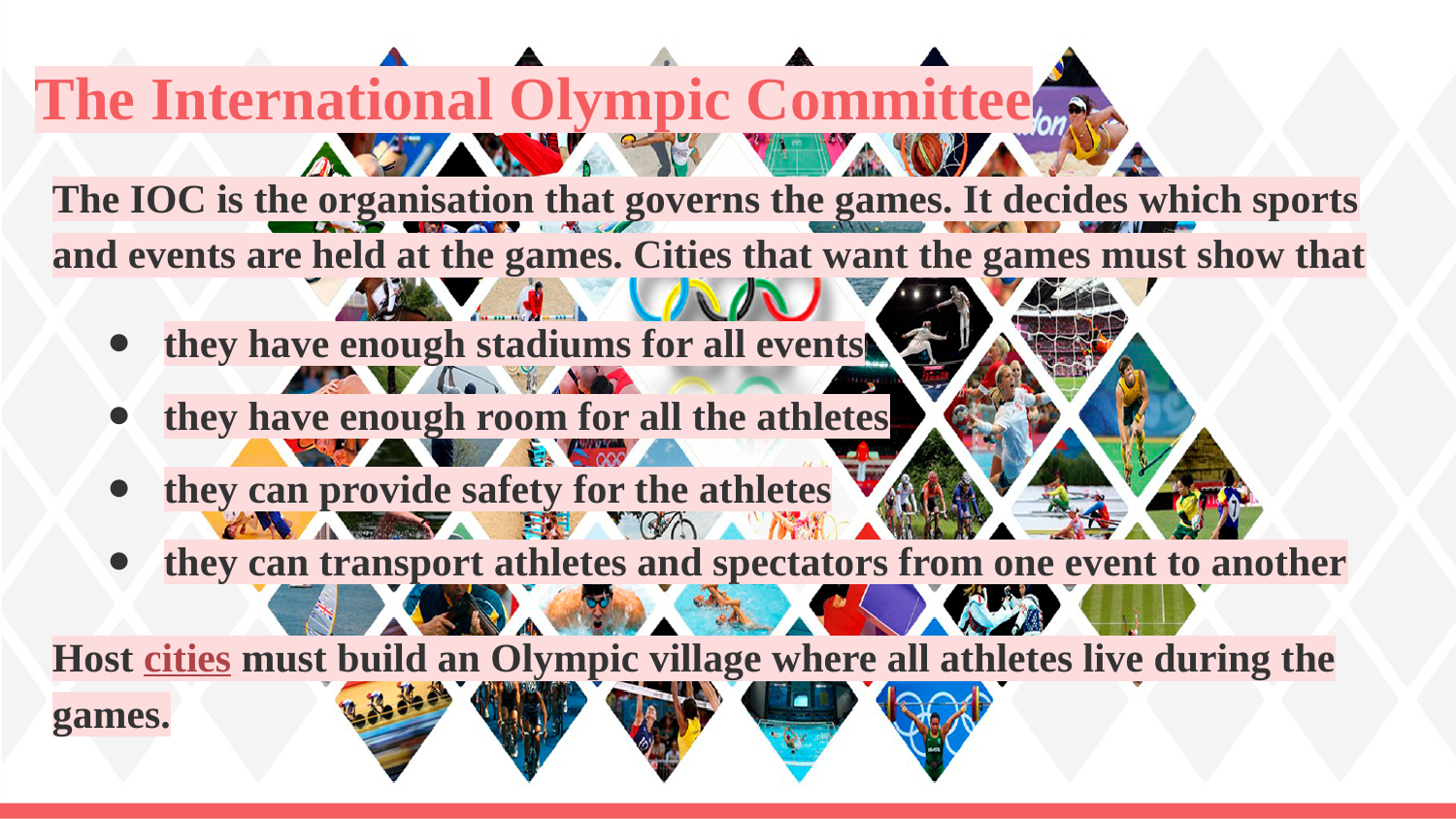

# The International Olympic Committee

The IOC is the organisation that governs the games. It decides which sports and events are held at the games. Cities that want the games must show that
they have enough stadiums for all events
they have enough room for all the athletes
they can provide safety for the athletes
they can transport athletes and spectators from one event to another
Host cities must build an Olympic village where all athletes live during the games.